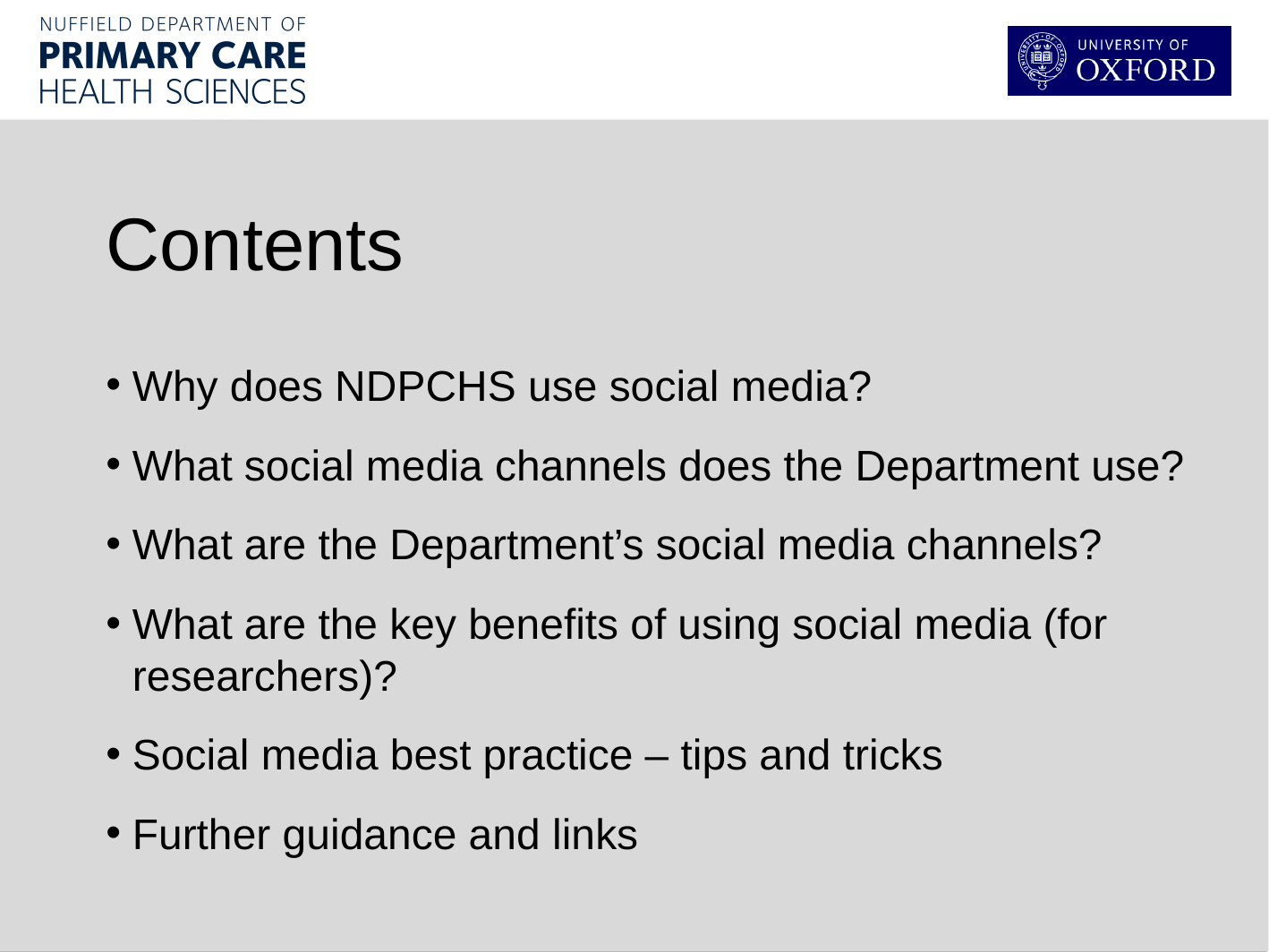

Contents

Why does NDPCHS use social media?
What social media channels does the Department use?
What are the Department’s social media channels?
What are the key benefits of using social media (for researchers)?
Social media best practice – tips and tricks
Further guidance and links